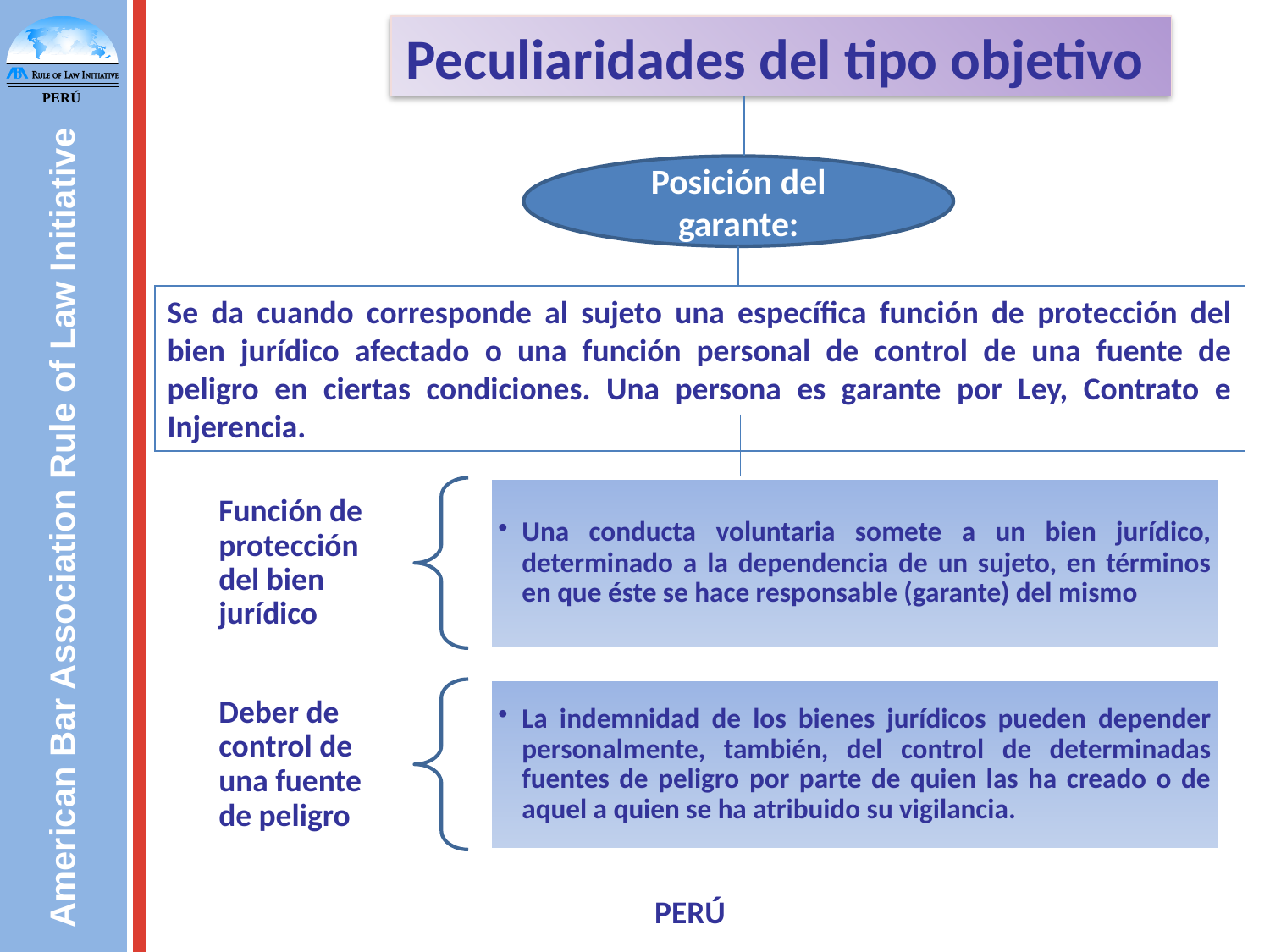

Peculiaridades del tipo objetivo

Posición del garante:

Se da cuando corresponde al sujeto una específica función de protección del bien jurídico afectado o una función personal de control de una fuente de peligro en ciertas condiciones. Una persona es garante por Ley, Contrato e Injerencia.
Función de protección del bien jurídico
Una conducta voluntaria somete a un bien jurídico, determinado a la dependencia de un sujeto, en términos en que éste se hace responsable (garante) del mismo
Deber de control de una fuente de peligro
La indemnidad de los bienes jurídicos pueden depender personalmente, también, del control de determinadas fuentes de peligro por parte de quien las ha creado o de aquel a quien se ha atribuido su vigilancia.